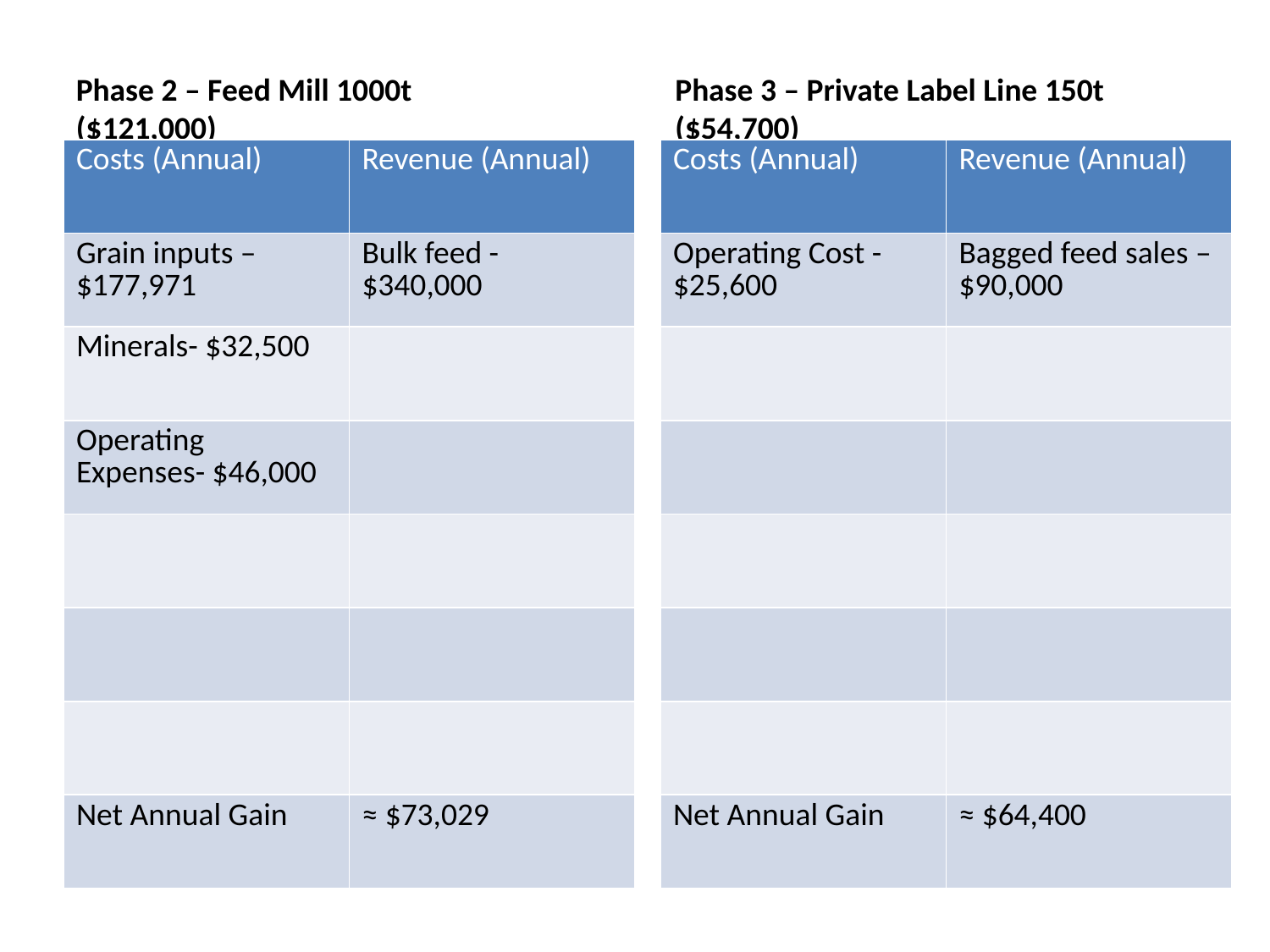

Phase 2 – Feed Mill 1000t
($121,000)
Phase 3 – Private Label Line 150t
($54,700)
| Costs (Annual) | Revenue (Annual) |
| --- | --- |
| Grain inputs – $177,971 | Bulk feed - $340,000 |
| Minerals- $32,500 |  |
| Operating Expenses- $46,000 |  |
|  |  |
|  |  |
|  |  |
| Net Annual Gain | ≈ $73,029 |
| Costs (Annual) | Revenue (Annual) |
| --- | --- |
| Operating Cost - $25,600 | Bagged feed sales – $90,000 |
|  |  |
|  |  |
|  |  |
|  |  |
|  |  |
| Net Annual Gain | ≈ $64,400 |